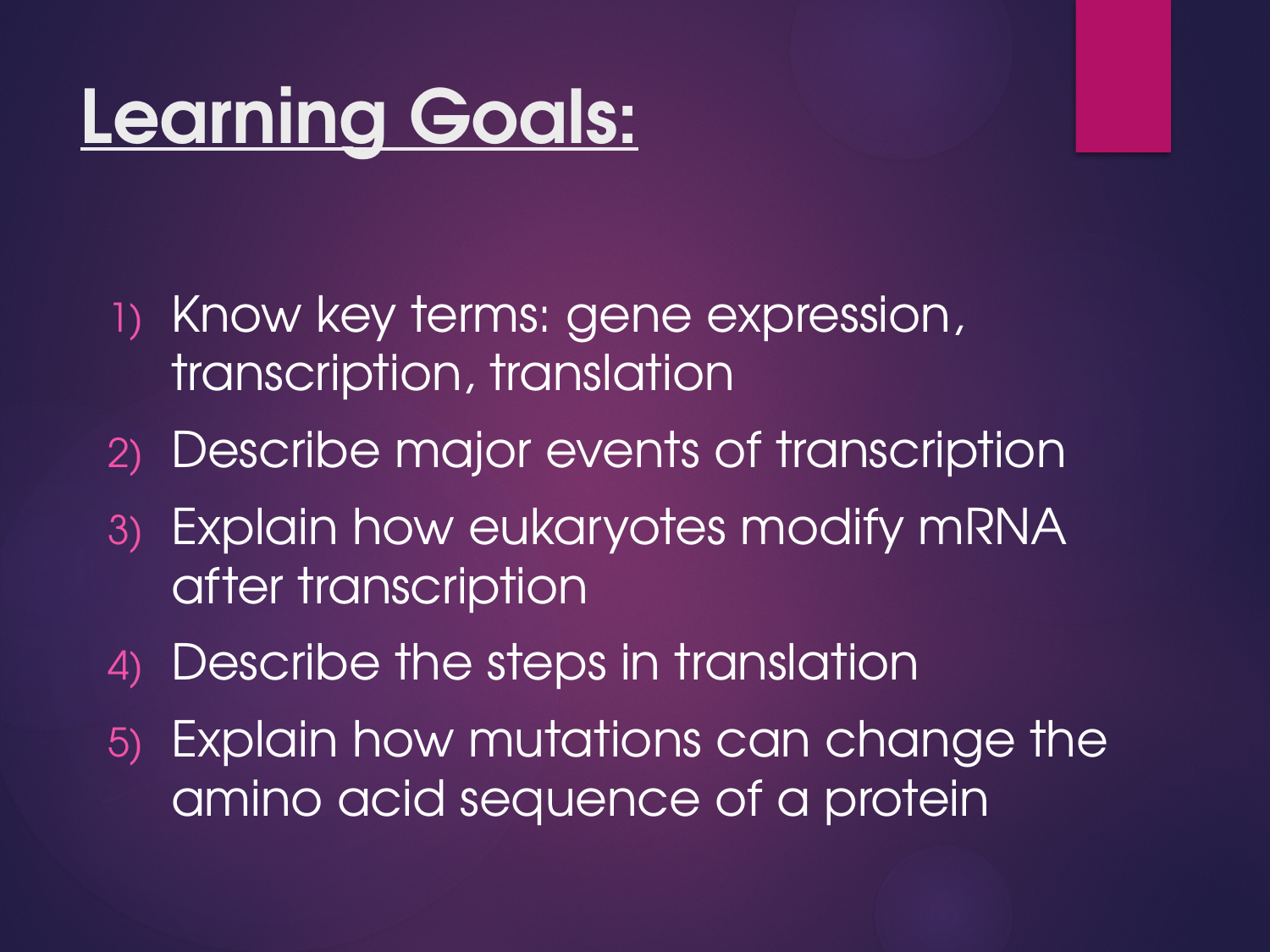

# Learning Goals:
Know key terms: gene expression, transcription, translation
Describe major events of transcription
Explain how eukaryotes modify mRNA after transcription
Describe the steps in translation
Explain how mutations can change the amino acid sequence of a protein